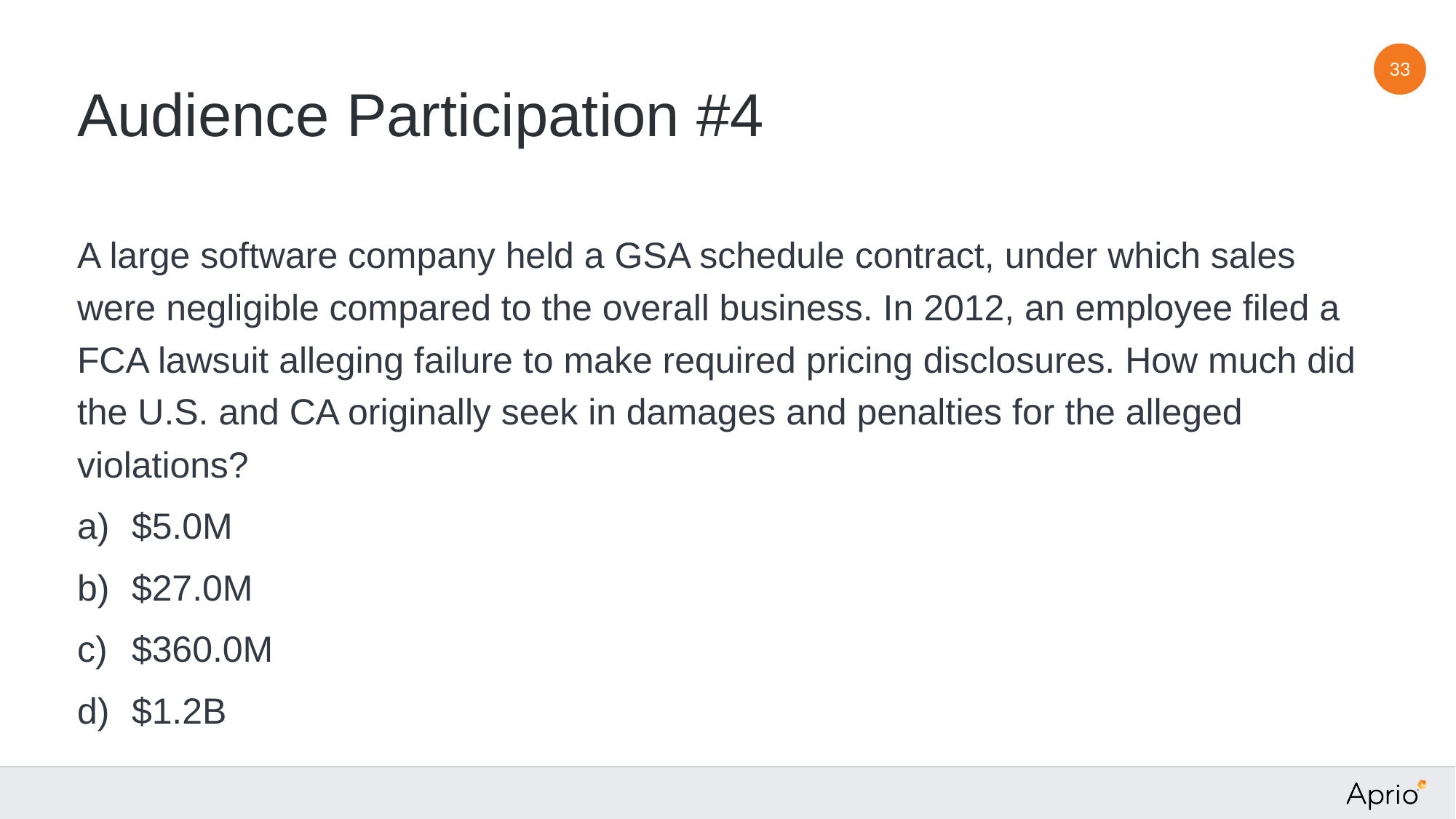

33
# Audience Participation #4
A large software company held a GSA schedule contract, under which sales were negligible compared to the overall business. In 2012, an employee filed a FCA lawsuit alleging failure to make required pricing disclosures. How much did the U.S. and CA originally seek in damages and penalties for the alleged violations?
$5.0M
$27.0M
$360.0M
$1.2B